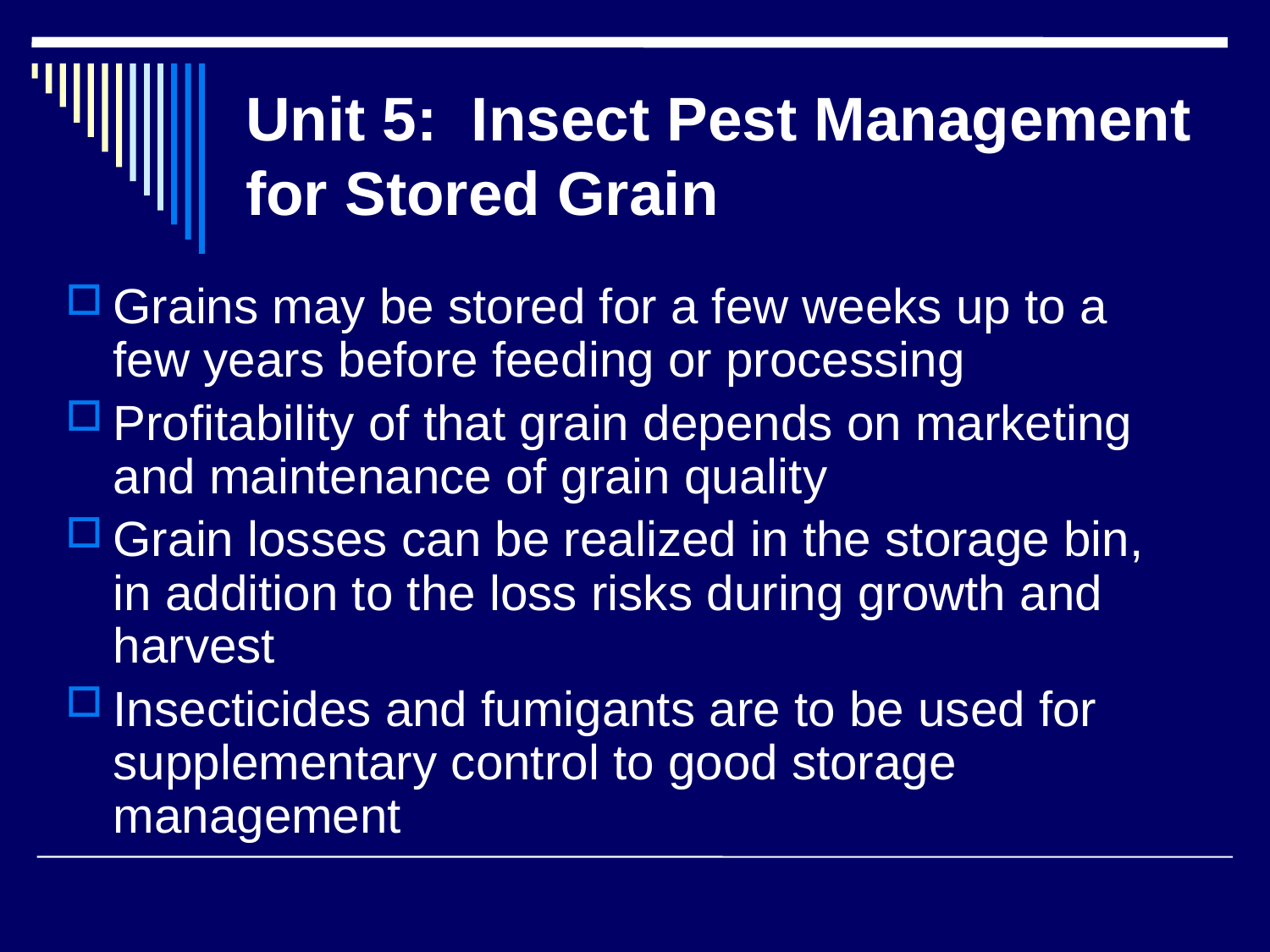

# Unit 5:  Insect Pest Management for Stored Grain
Grains may be stored for a few weeks up to a few years before feeding or processing
Profitability of that grain depends on marketing and maintenance of grain quality
Grain losses can be realized in the storage bin, in addition to the loss risks during growth and harvest
Insecticides and fumigants are to be used for supplementary control to good storage management